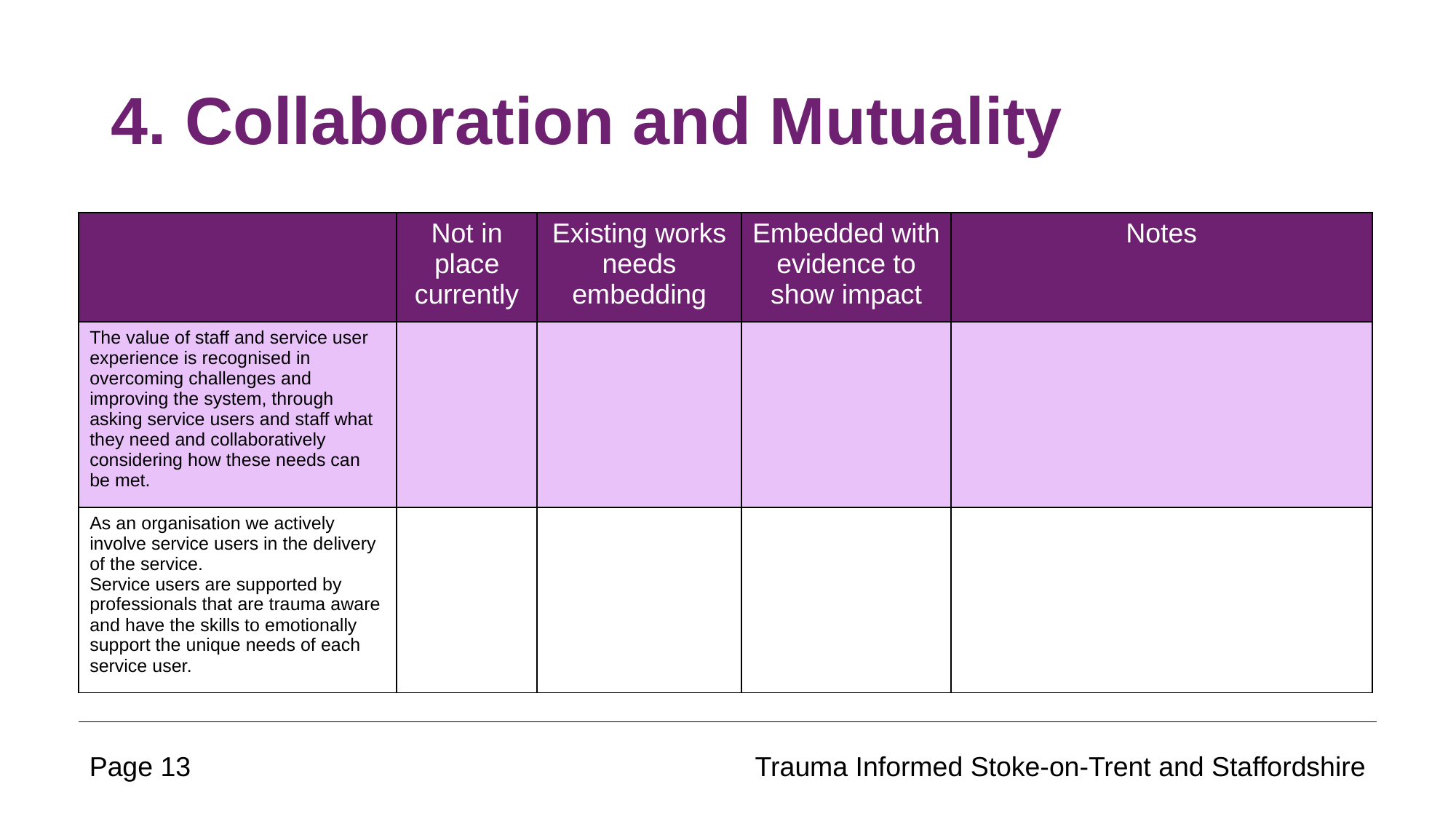

# 4. Collaboration and Mutuality
|  | Not in place currently | Existing works needs embedding | Embedded with evidence to show impact | Notes |
| --- | --- | --- | --- | --- |
| The value of staff and service user experience is recognised in overcoming challenges and improving the system, through asking service users and staff what they need and collaboratively considering how these needs can be met. |  |  |  |  |
| As an organisation we actively involve service users in the delivery of the service. Service users are supported by professionals that are trauma aware and have the skills to emotionally support the unique needs of each service user. |  |  |  |  |
Page 13
Trauma Informed Stoke-on-Trent and Staffordshire